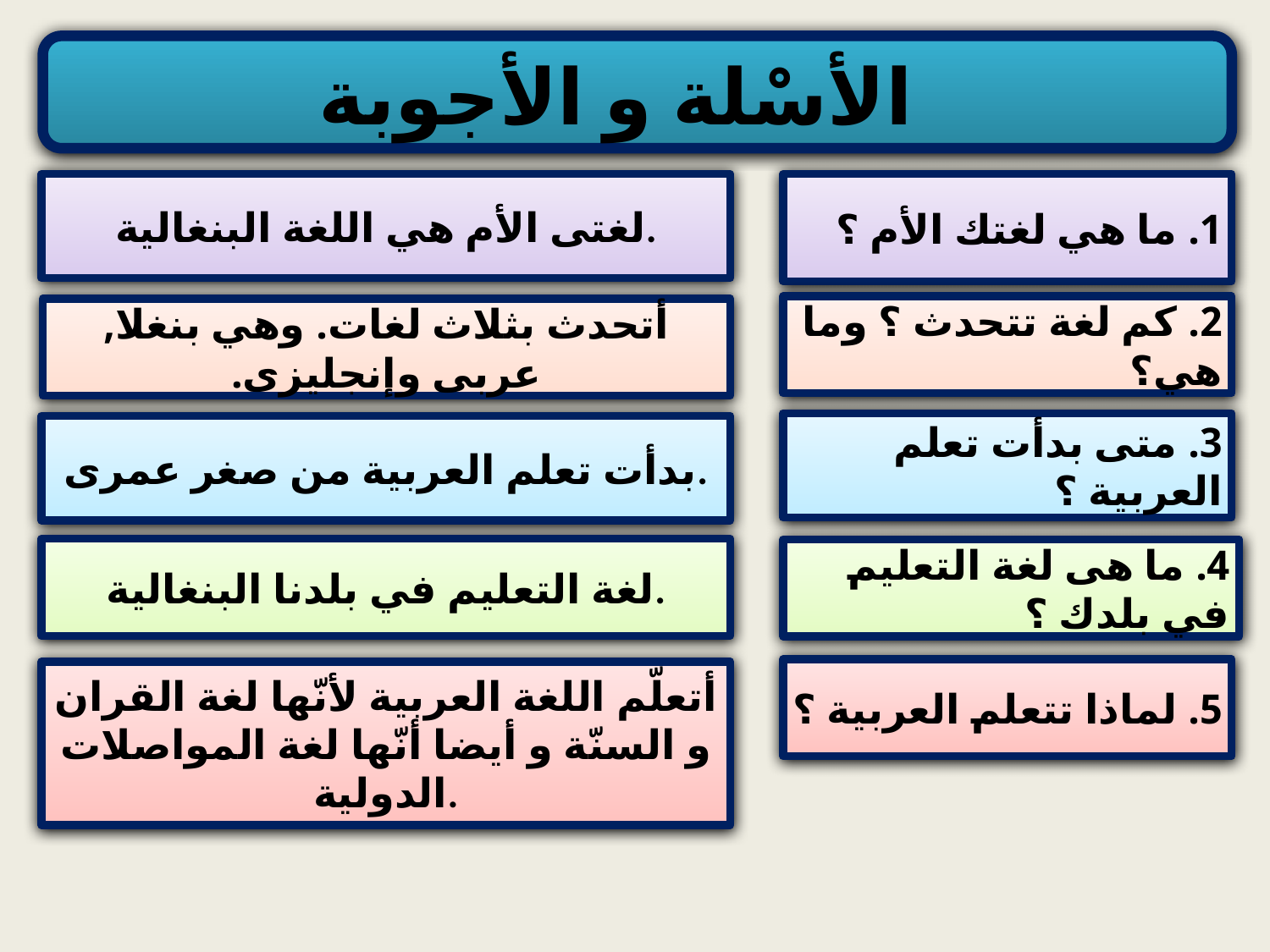

الأسْلة و الأجوبة
لغتى الأم هي اللغة البنغالية.
1. ما هي لغتك الأم ؟
2. كم لغة تتحدث ؟ وما هي؟
أتحدث بثلاث لغات. وهي بنغلا, عربى وإنجليزى.
3. متى بدأت تعلم العربية ؟
بدأت تعلم العربية من صغر عمرى.
لغة التعليم في بلدنا البنغالية.
4. ما هى لغة التعليم في بلدك ؟
5. لماذا تتعلم العربية ؟
أتعلّم اللغة العربية لأنّها لغة القران و السنّة و أيضا أنّها لغة المواصلات الدولية.